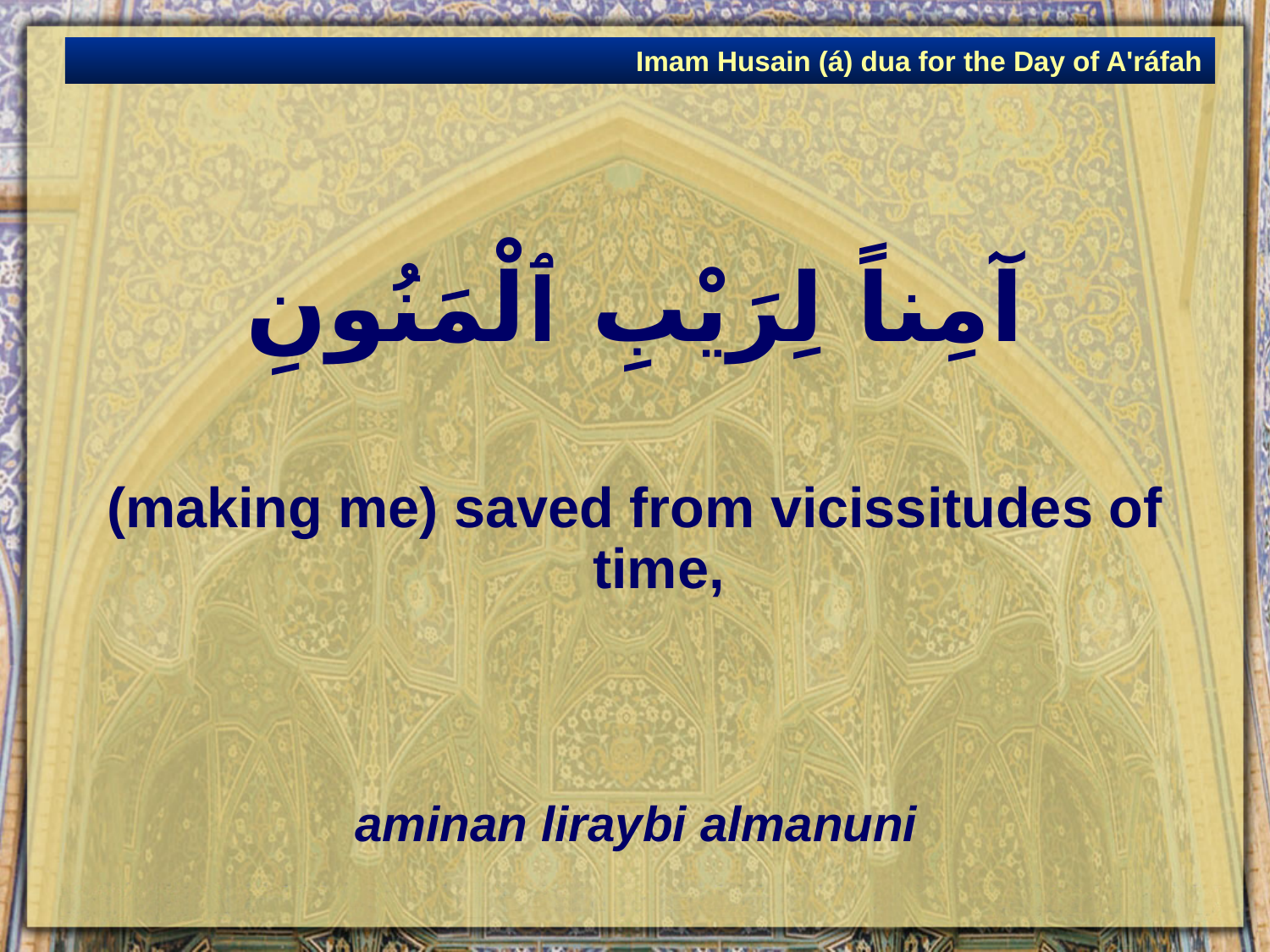

Imam Husain (á) dua for the Day of A'ráfah
# آمِناً لِرَيْبِ ٱلْمَنُونِ
(making me) saved from vicissitudes of time,
aminan liraybi almanuni